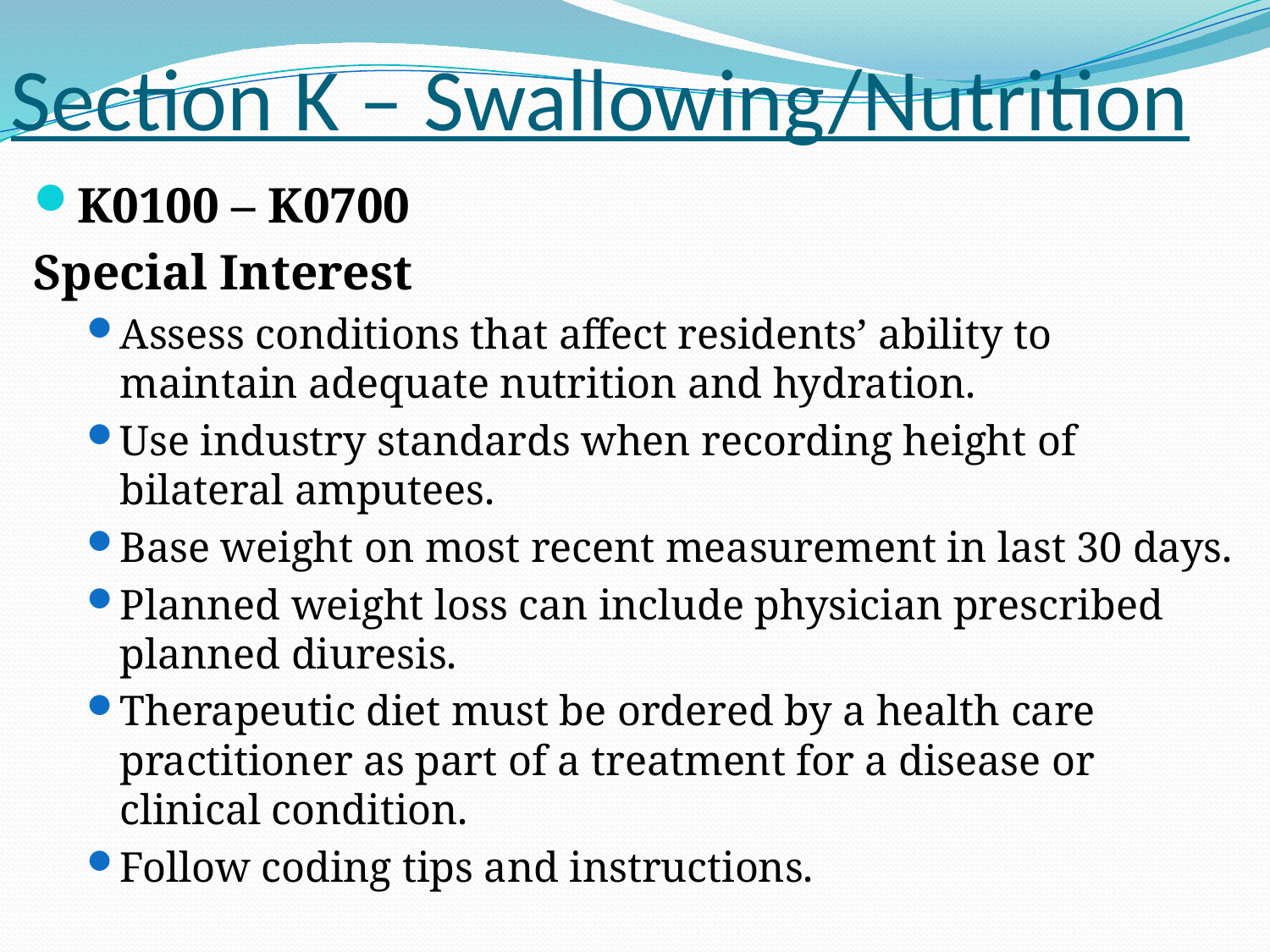

# Section K – Swallowing/Nutrition
K0100 – K0700
Special Interest
Assess conditions that affect residents’ ability to maintain adequate nutrition and hydration.
Use industry standards when recording height of bilateral amputees.
Base weight on most recent measurement in last 30 days.
Planned weight loss can include physician prescribed planned diuresis.
Therapeutic diet must be ordered by a health care practitioner as part of a treatment for a disease or clinical condition.
Follow coding tips and instructions.